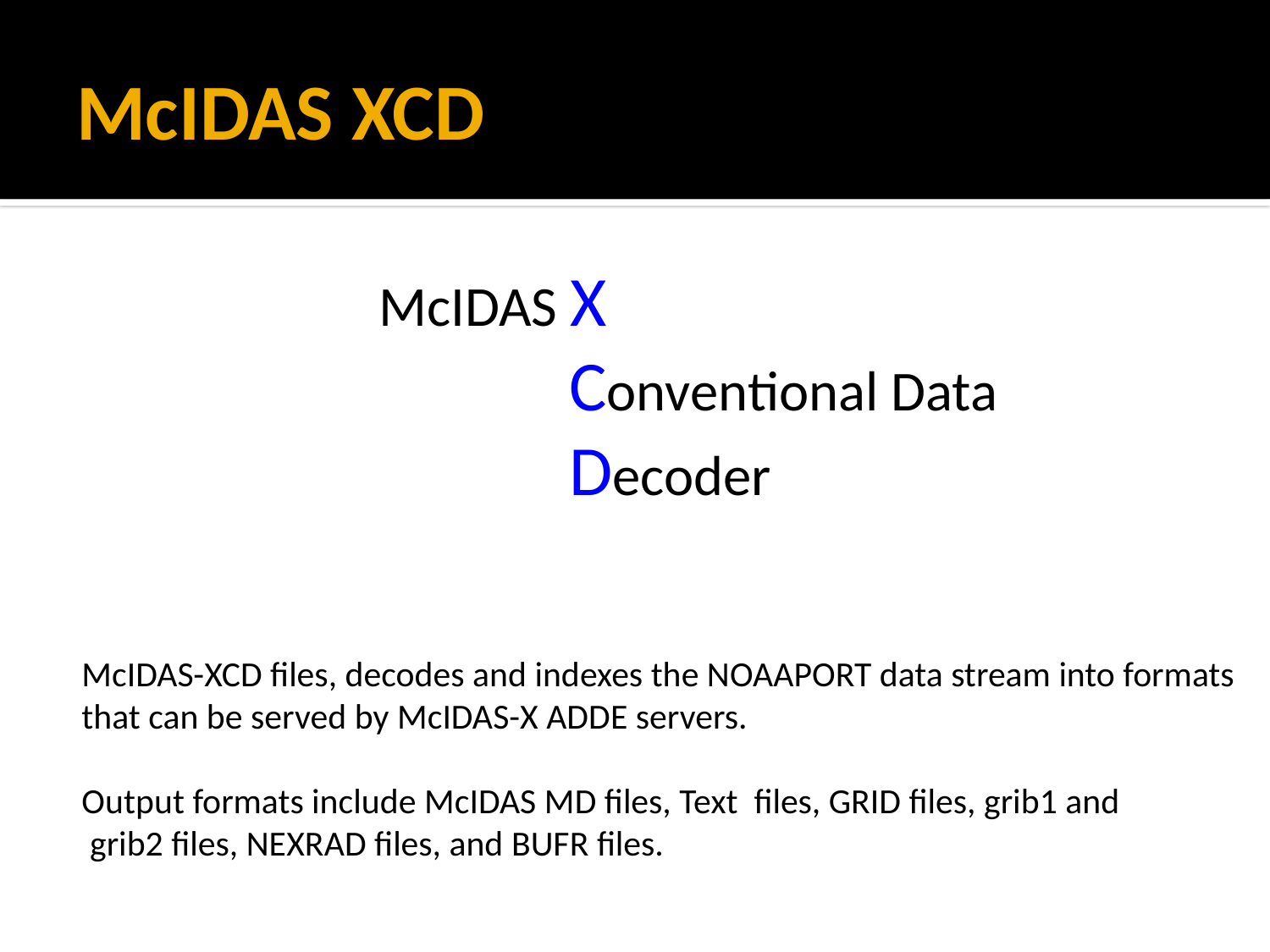

# McIDAS XCD
McIDAS X
               Conventional Data
               Decoder
McIDAS-XCD files, decodes and indexes the NOAAPORT data stream into formats
that can be served by McIDAS-X ADDE servers.

Output formats include McIDAS MD files, Text  files, GRID files, grib1 and
 grib2 files, NEXRAD files, and BUFR files.